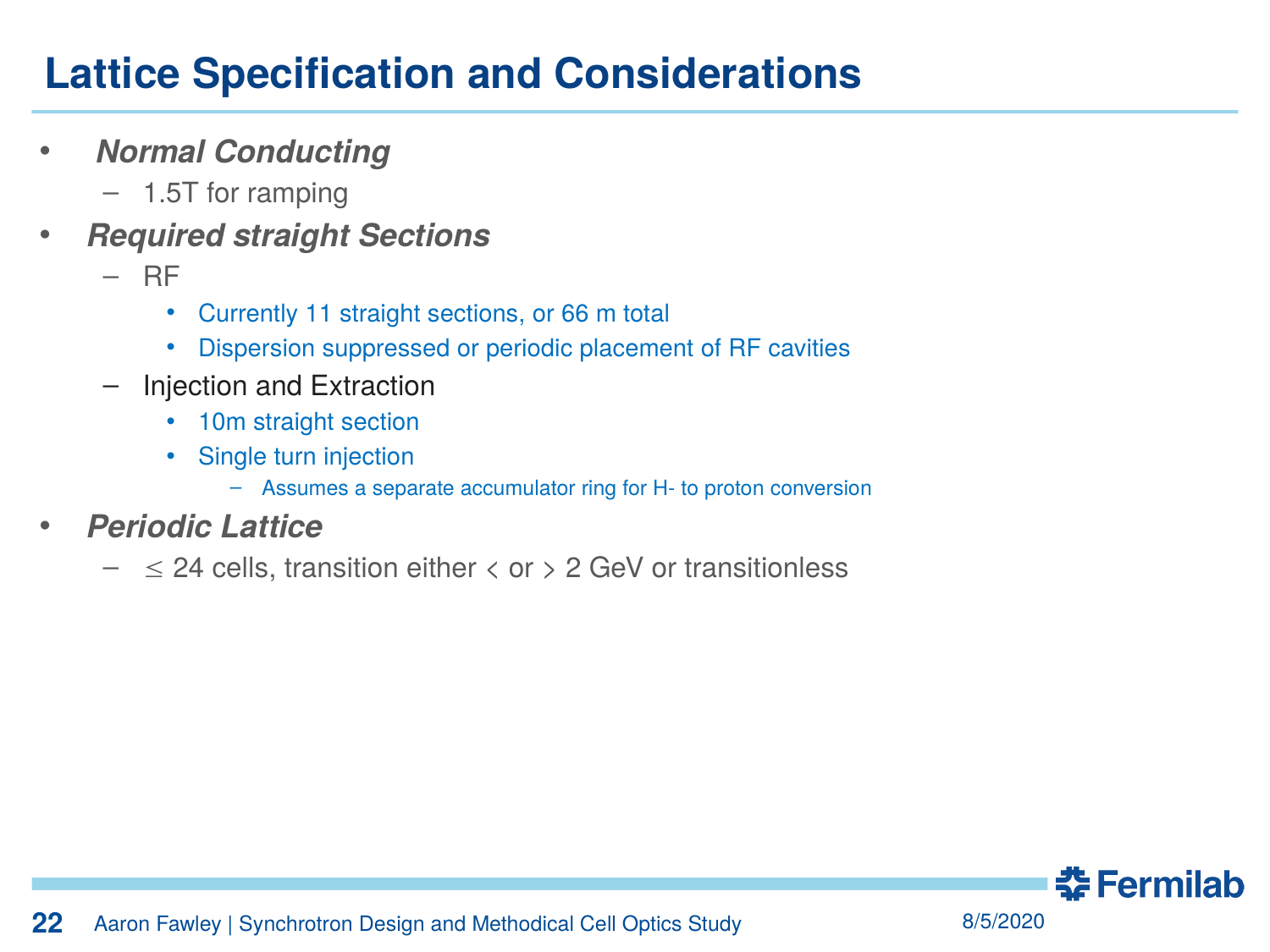

Lattice Specification and Considerations
 Normal Conducting
1.5T for ramping
Required straight Sections
RF
Currently 11 straight sections, or 66 m total
Dispersion suppressed or periodic placement of RF cavities
Injection and Extraction
10m straight section
Single turn injection
Assumes a separate accumulator ring for H- to proton conversion
Periodic Lattice
≤ 24 cells, transition either < or > 2 GeV or transitionless

22
22
8/5/2020
Aaron Fawley | Synchrotron Design and Methodical Cell Optics Study